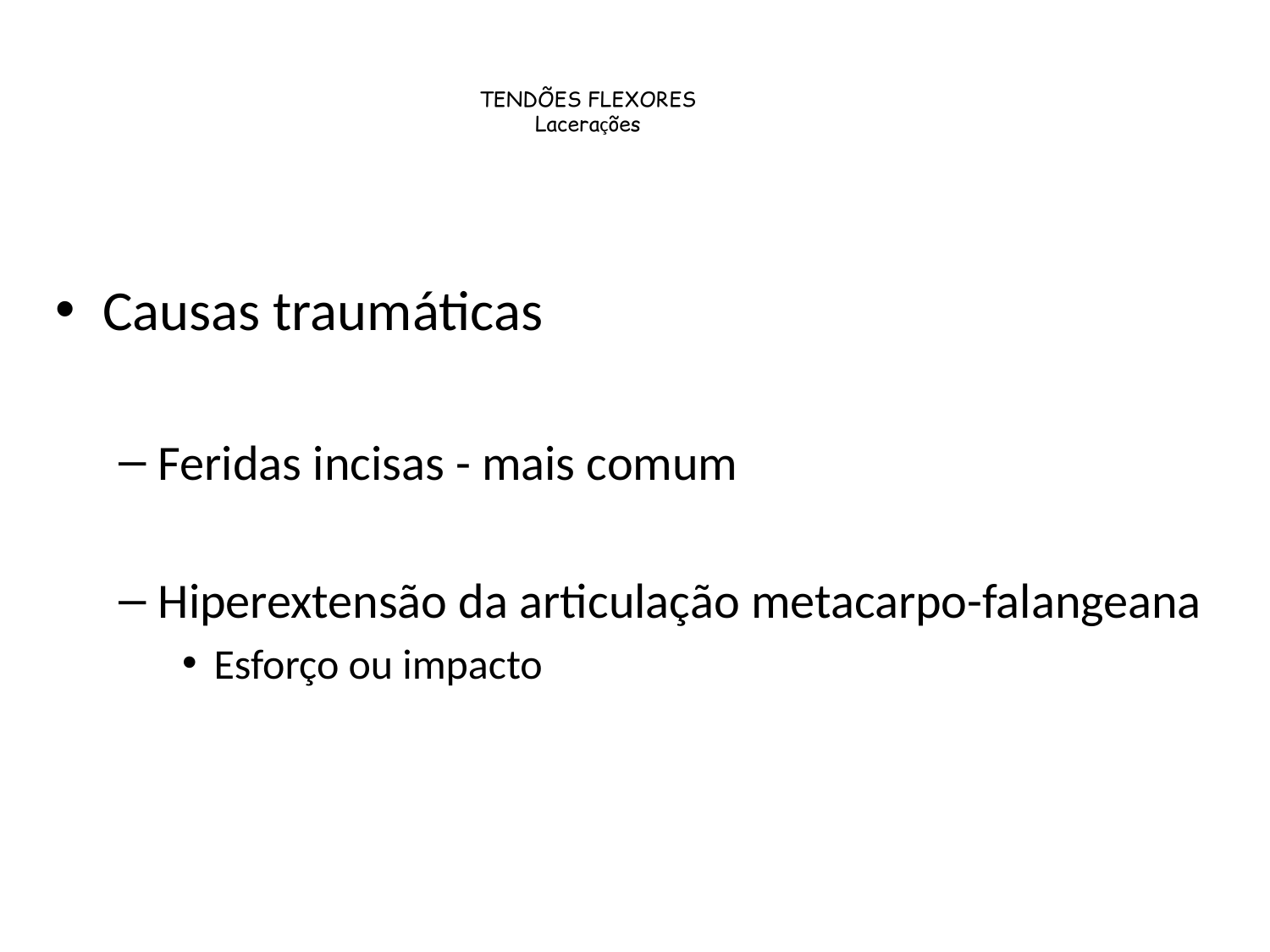

# TENDÕES FLEXORES Lacerações
Causas traumáticas

Feridas incisas - mais comum

Hiperextensão da articulação metacarpo-falangeana
Esforço ou impacto